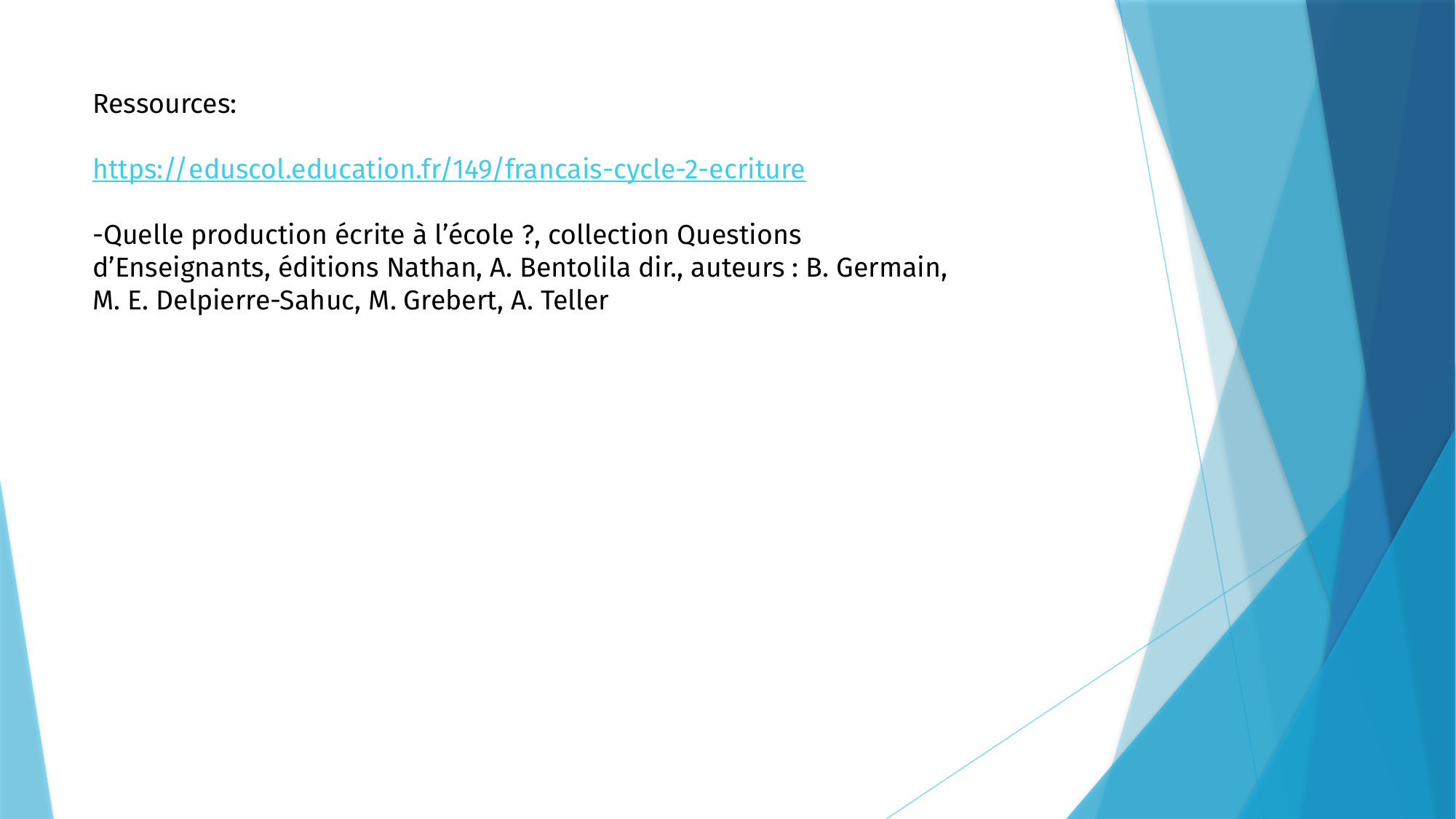

Ressources:

https://eduscol.education.fr/149/francais-cycle-2-ecriture

-Quelle production écrite à l’école ?, collection Questions d’Enseignants, éditions Nathan, A. Bentolila dir., auteurs : B. Germain, M. E. Delpierre-Sahuc, M. Grebert, A. Teller